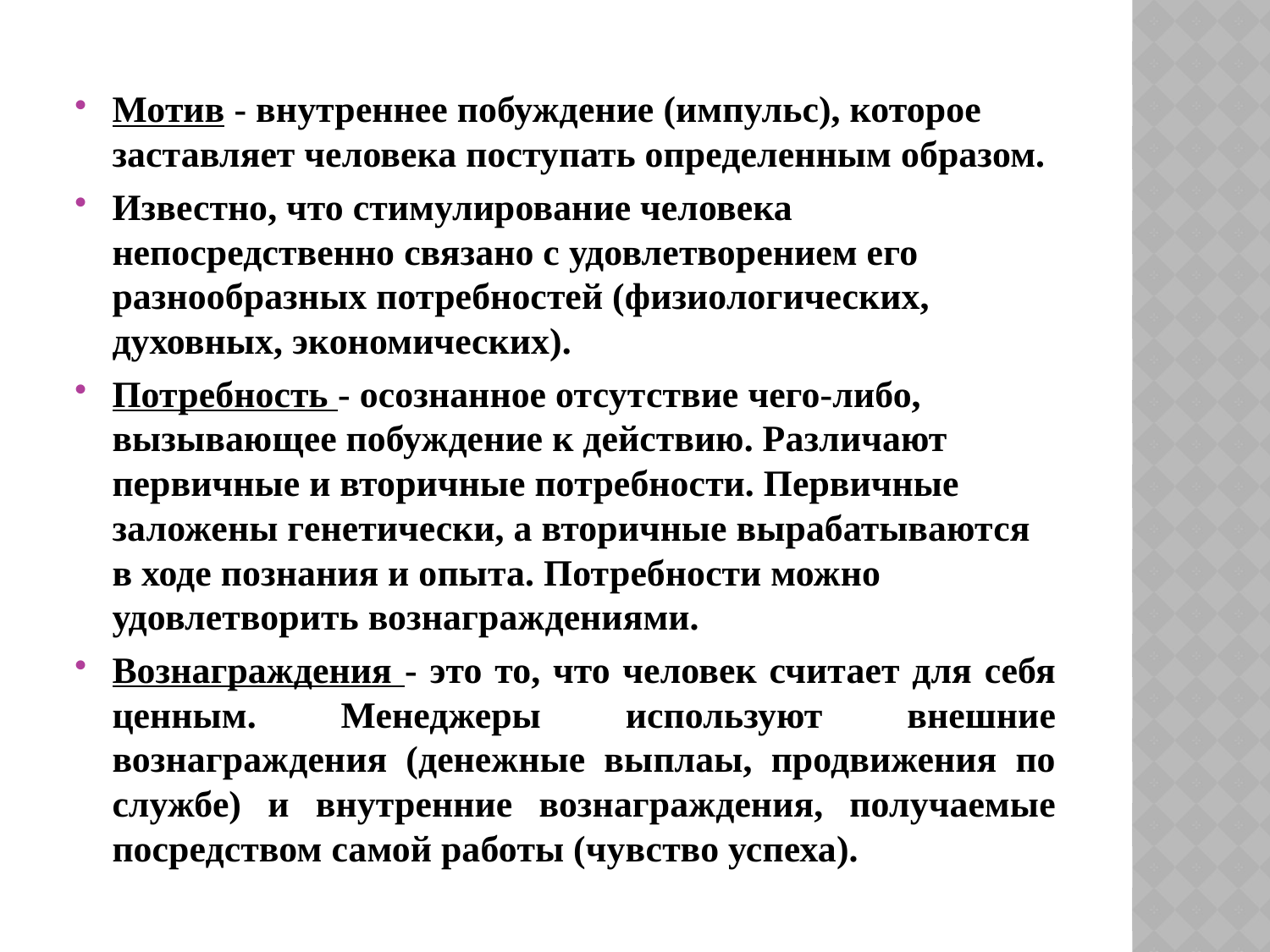

#
Мотив - внутреннее побуждение (импульс), которое заставляет человека поступать определенным образом.
Известно, что стимулирование человека непосредственно связано с удовлетворением его разнообразных потребностей (физиологических, духовных, экономических).
Потребность - осознанное отсутствие чего-либо, вызывающее побуждение к действию. Различают первичные и вторичные потребности. Первичные заложены генетически, а вторичные вырабатываются в ходе познания и опыта. Потребности можно удовлетворить вознаграждениями.
Вознаграждения - это то, что человек считает для себя ценным. Менеджеры используют внешние вознаграждения (денежные выплаы, продвижения по службе) и внутренние вознаграждения, получаемые посредством самой работы (чувство успеха).